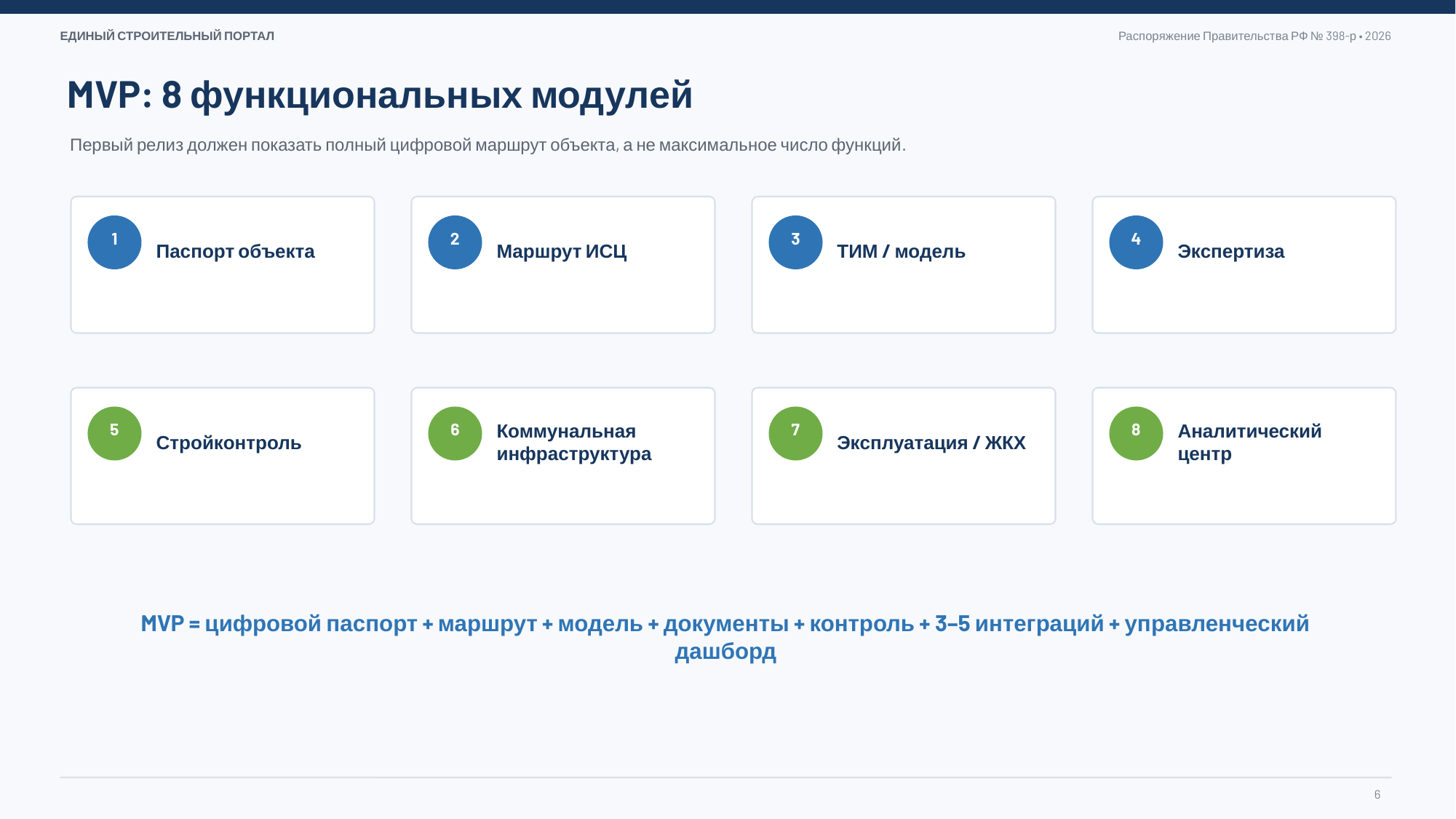

MVP: 8 функциональных модулей
Первый релиз должен показать полный цифровой маршрут объекта, а не максимальное число функций.

Паспорт объекта
Маршрут ИСЦ
ТИМ / модель
Экспертиза
1
2
3
4

Стройконтроль
Коммунальная инфраструктура
Эксплуатация / ЖКХ
Аналитический центр
5
6
7
8
MVP = цифровой паспорт + маршрут + модель + документы + контроль + 3–5 интеграций + управленческий дашборд
6